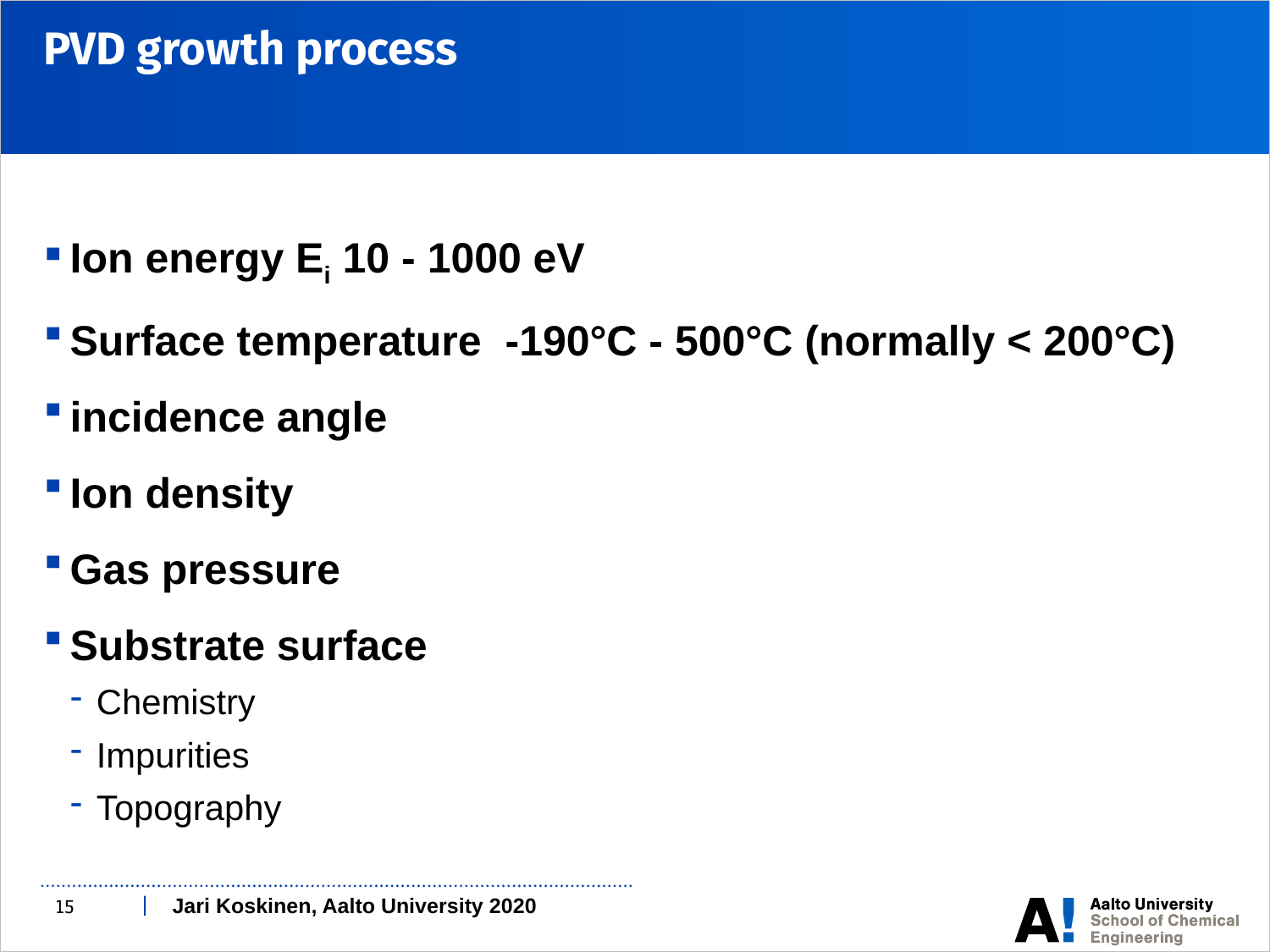

# PVD growth process
Ion energy Ei 10 - 1000 eV
Surface temperature  -190°C - 500°C (normally < 200°C)
incidence angle
Ion density
Gas pressure
Substrate surface
Chemistry
Impurities
Topography

15